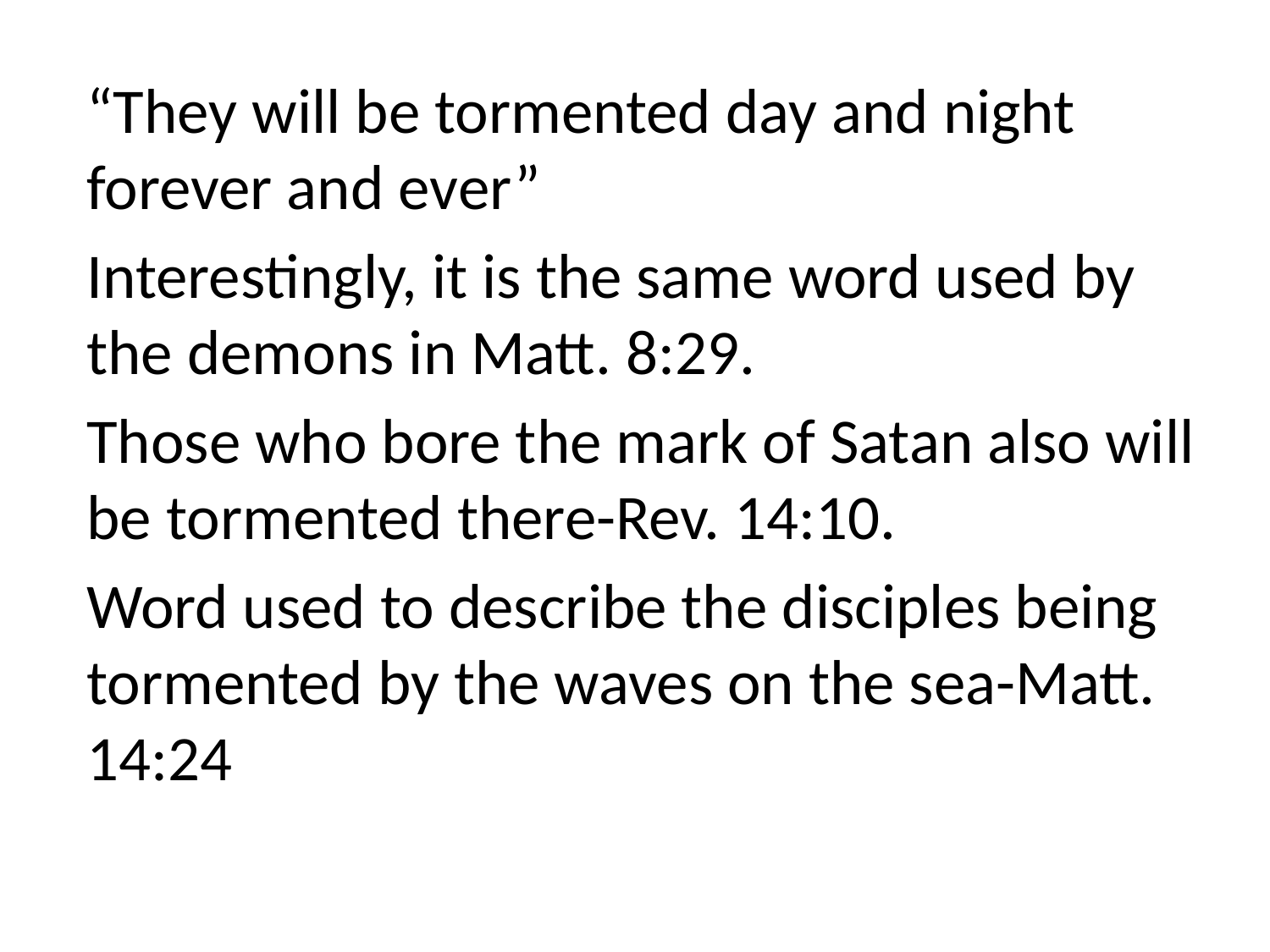

“They will be tormented day and night forever and ever”
Interestingly, it is the same word used by the demons in Matt. 8:29.
Those who bore the mark of Satan also will be tormented there-Rev. 14:10.
Word used to describe the disciples being tormented by the waves on the sea-Matt. 14:24